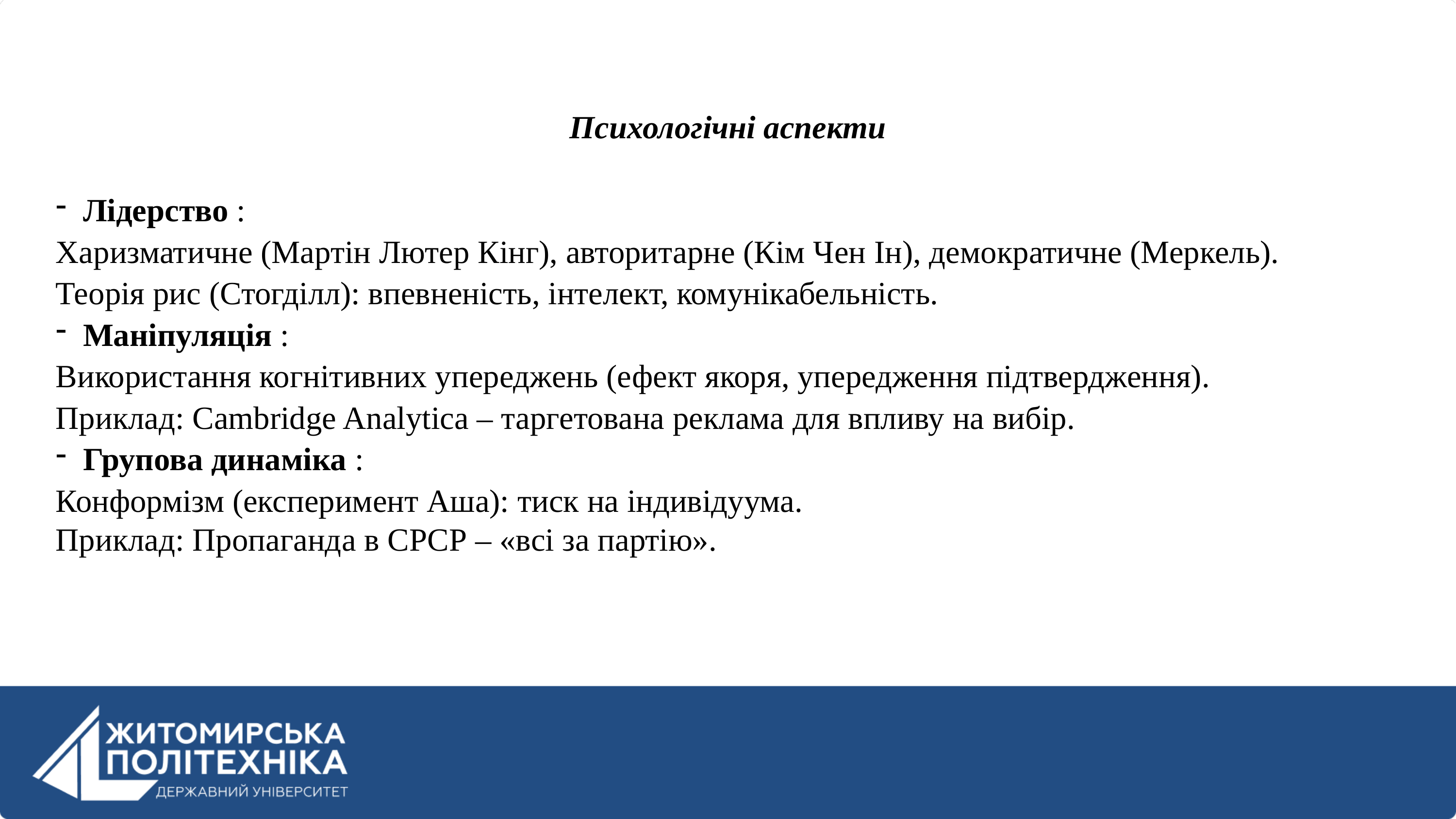

Психологічні аспекти

Лідерство :
Харизматичне (Мартін Лютер Кінг), авторитарне (Кім Чен Ін), демократичне (Меркель).
Теорія рис (Стогділл): впевненість, інтелект, комунікабельність.
Маніпуляція :
Використання когнітивних упереджень (ефект якоря, упередження підтвердження).
Приклад: Cambridge Analytica – таргетована реклама для впливу на вибір.
Групова динаміка :
Конформізм (експеримент Аша): тиск на індивідуума.
Приклад: Пропаганда в СРСР – «всі за партію».